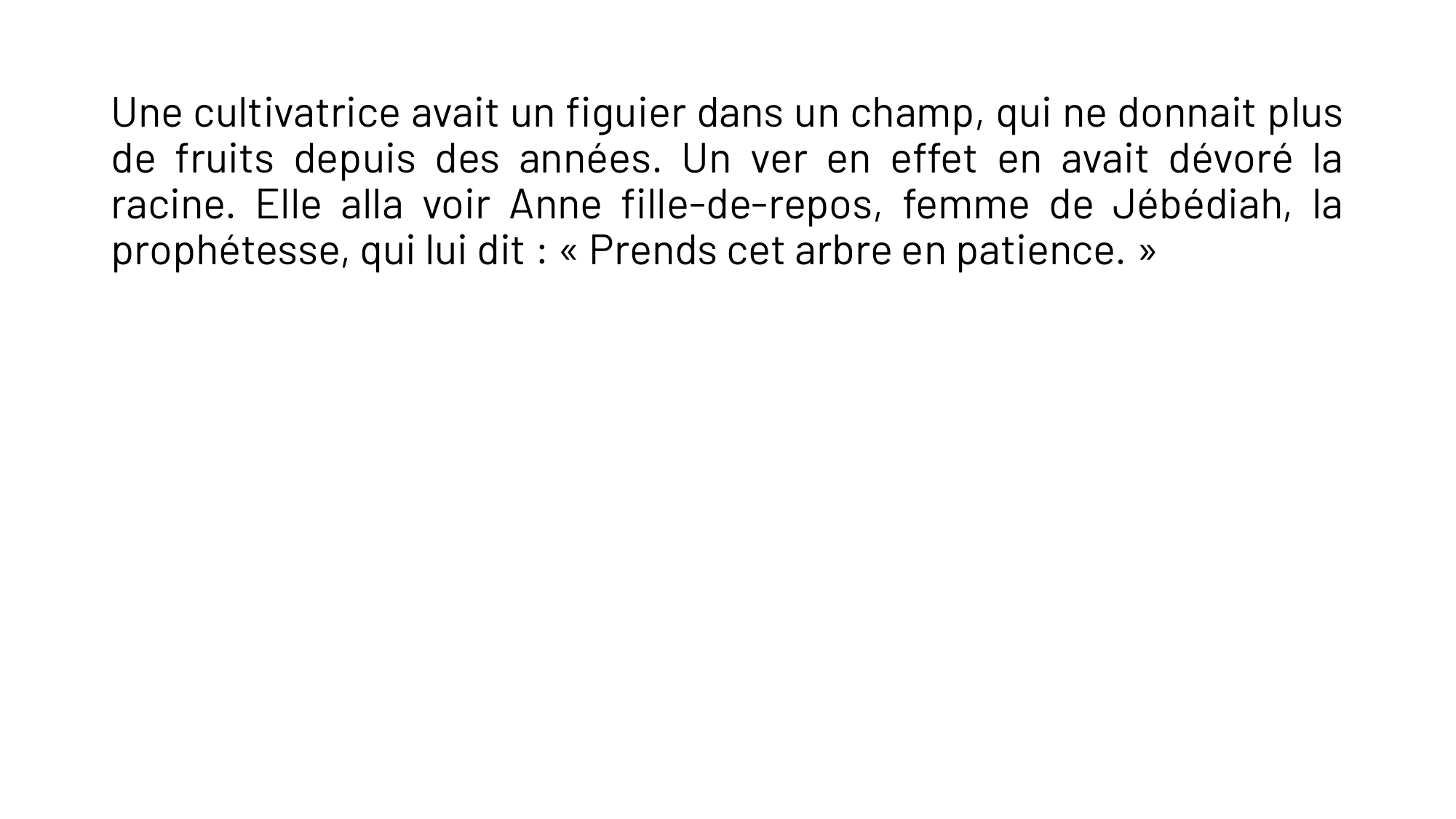

Une cultivatrice avait un figuier dans un champ, qui ne donnait plus de fruits depuis des années. Un ver en effet en avait dévoré la racine. Elle alla voir Anne fille-de-repos, femme de Jébédiah, la prophétesse, qui lui dit : « Prends cet arbre en patience. »